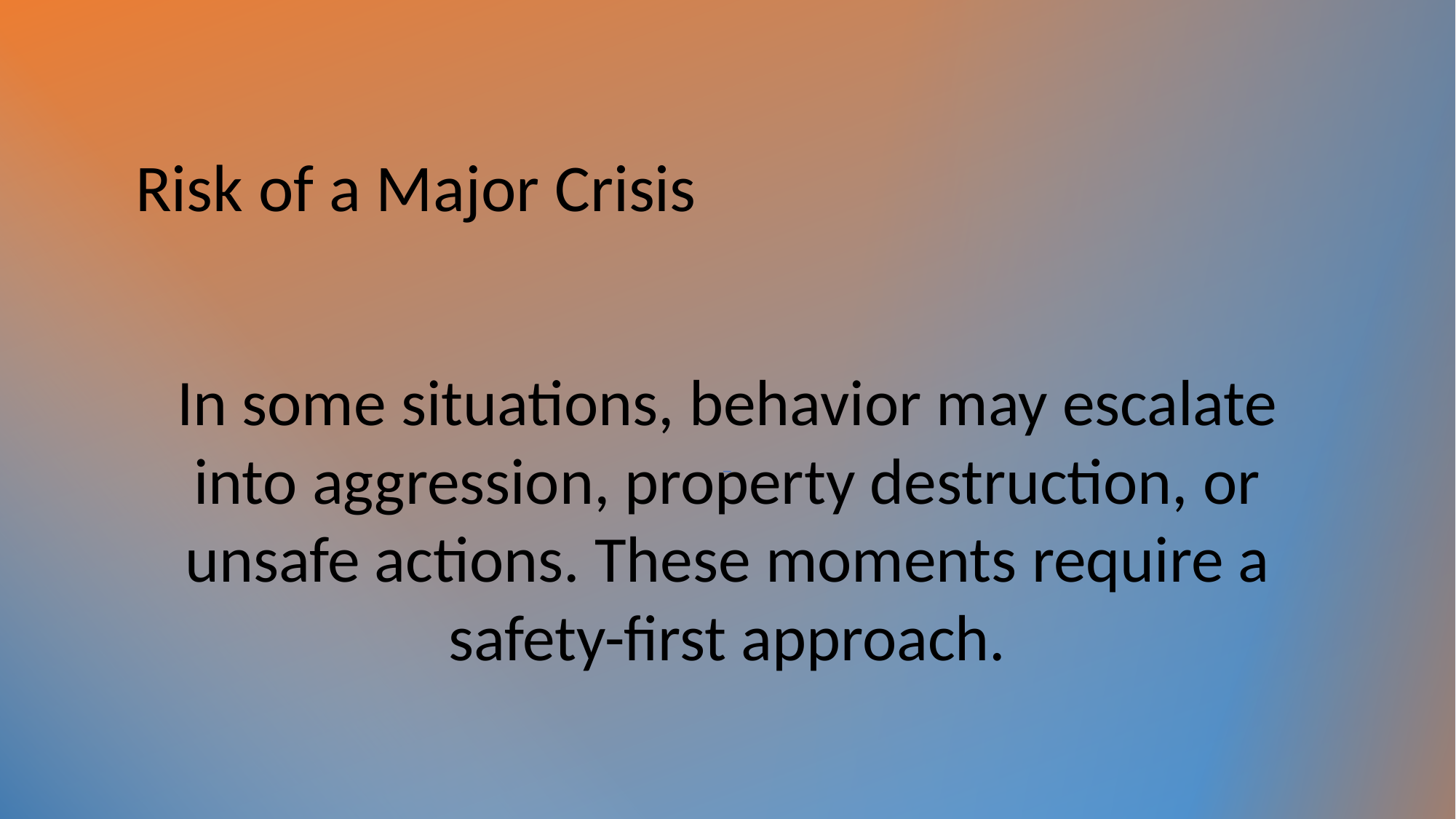

# Risk of a Major Crisis
In some situations, behavior may escalate into aggression, property destruction, or unsafe actions. These moments require a safety-first approach.